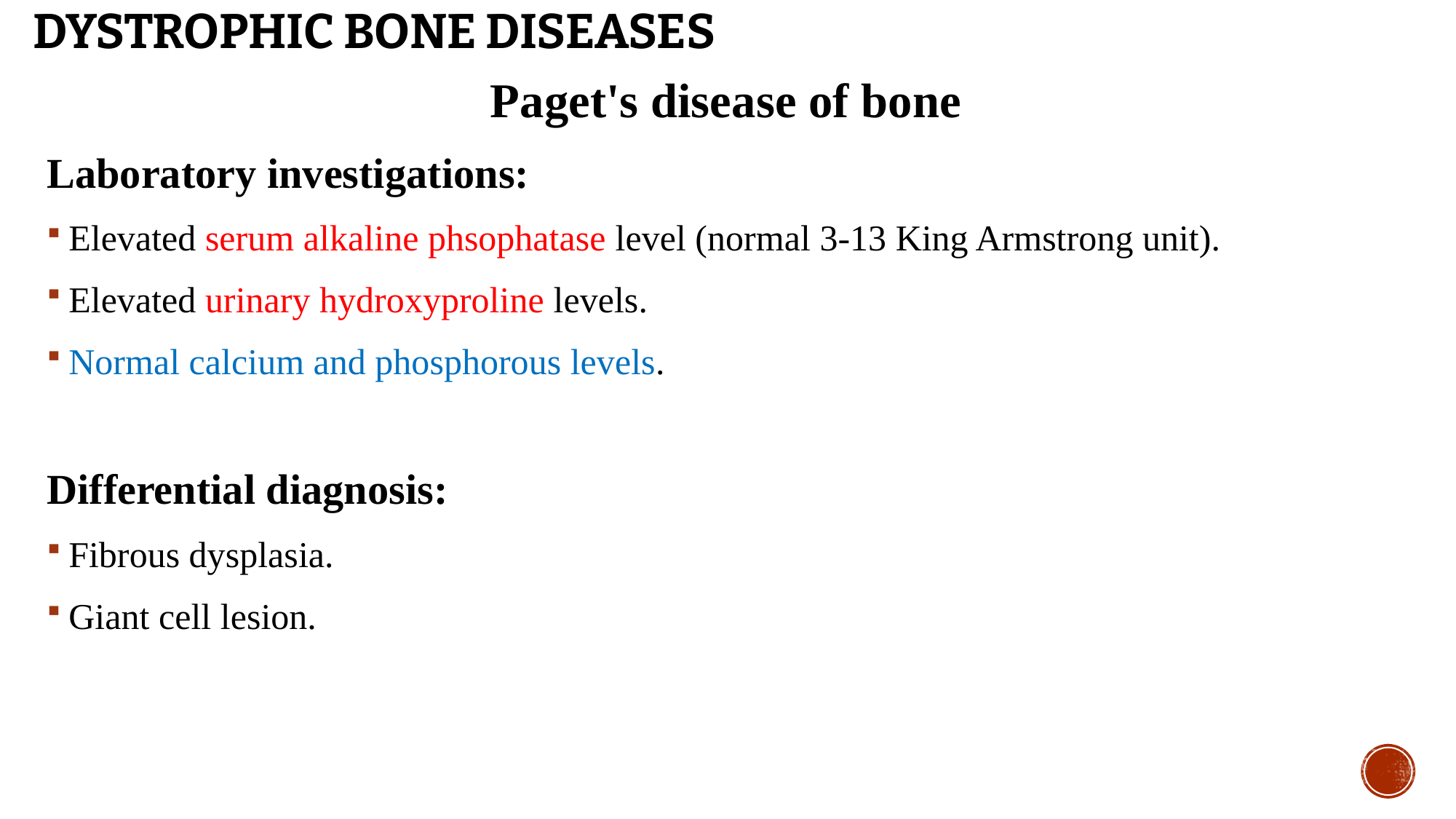

# Dystrophic bone diseases
Paget's disease of bone
Laboratory investigations:
Elevated serum alkaline phsophatase level (normal 3-13 King Armstrong unit).
Elevated urinary hydroxyproline levels.
Normal calcium and phosphorous levels.

Differential diagnosis:
Fibrous dysplasia.
Giant cell lesion.